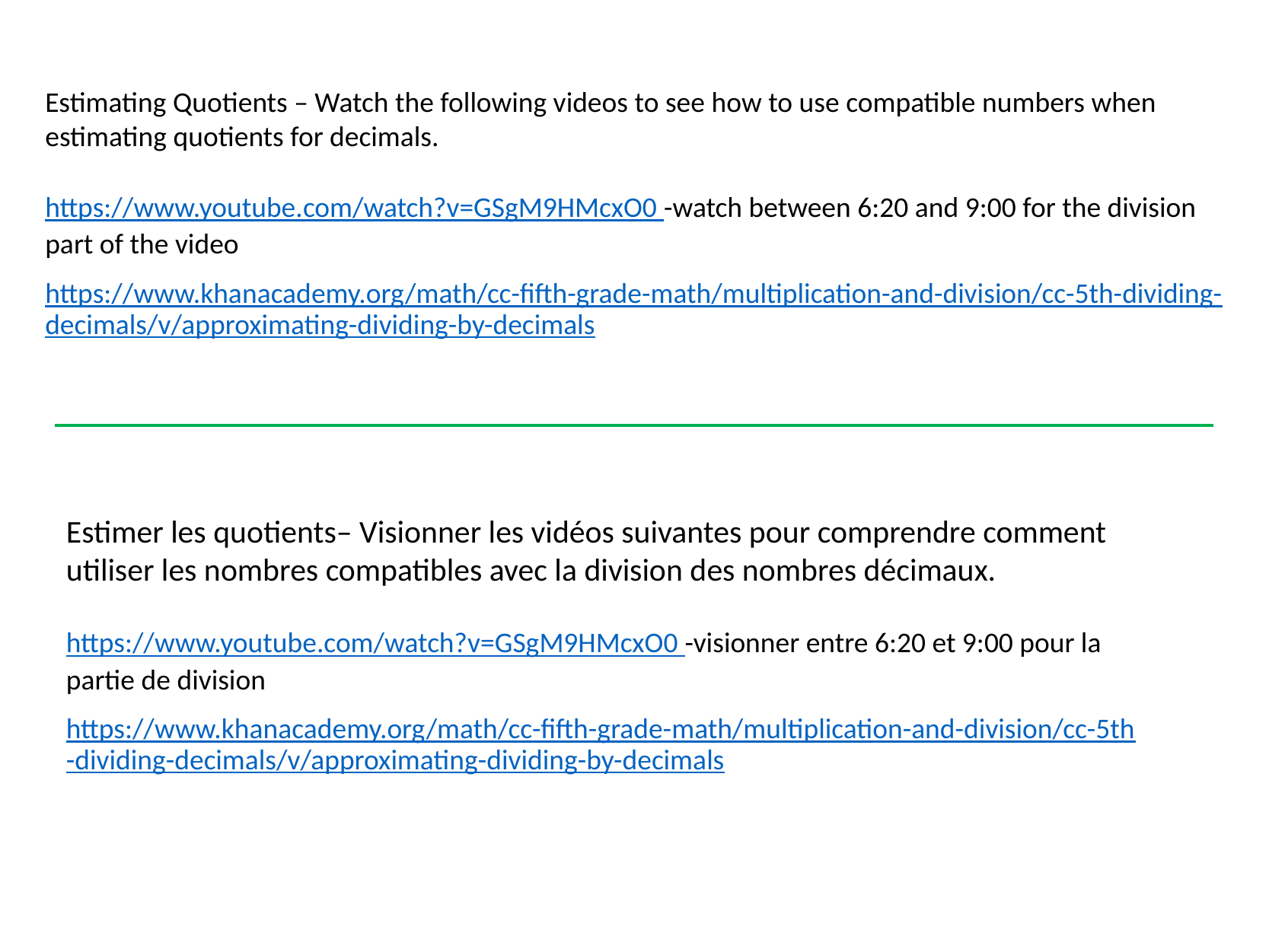

Estimating Quotients – Watch the following videos to see how to use compatible numbers when estimating quotients for decimals.

https://www.youtube.com/watch?v=GSgM9HMcxO0 -watch between 6:20 and 9:00 for the division part of the video
https://www.khanacademy.org/math/cc-fifth-grade-math/multiplication-and-division/cc-5th-dividing-decimals/v/approximating-dividing-by-decimals

Estimer les quotients– Visionner les vidéos suivantes pour comprendre comment utiliser les nombres compatibles avec la division des nombres décimaux.

https://www.youtube.com/watch?v=GSgM9HMcxO0 -visionner entre 6:20 et 9:00 pour la partie de division
https://www.khanacademy.org/math/cc-fifth-grade-math/multiplication-and-division/cc-5th-dividing-decimals/v/approximating-dividing-by-decimals